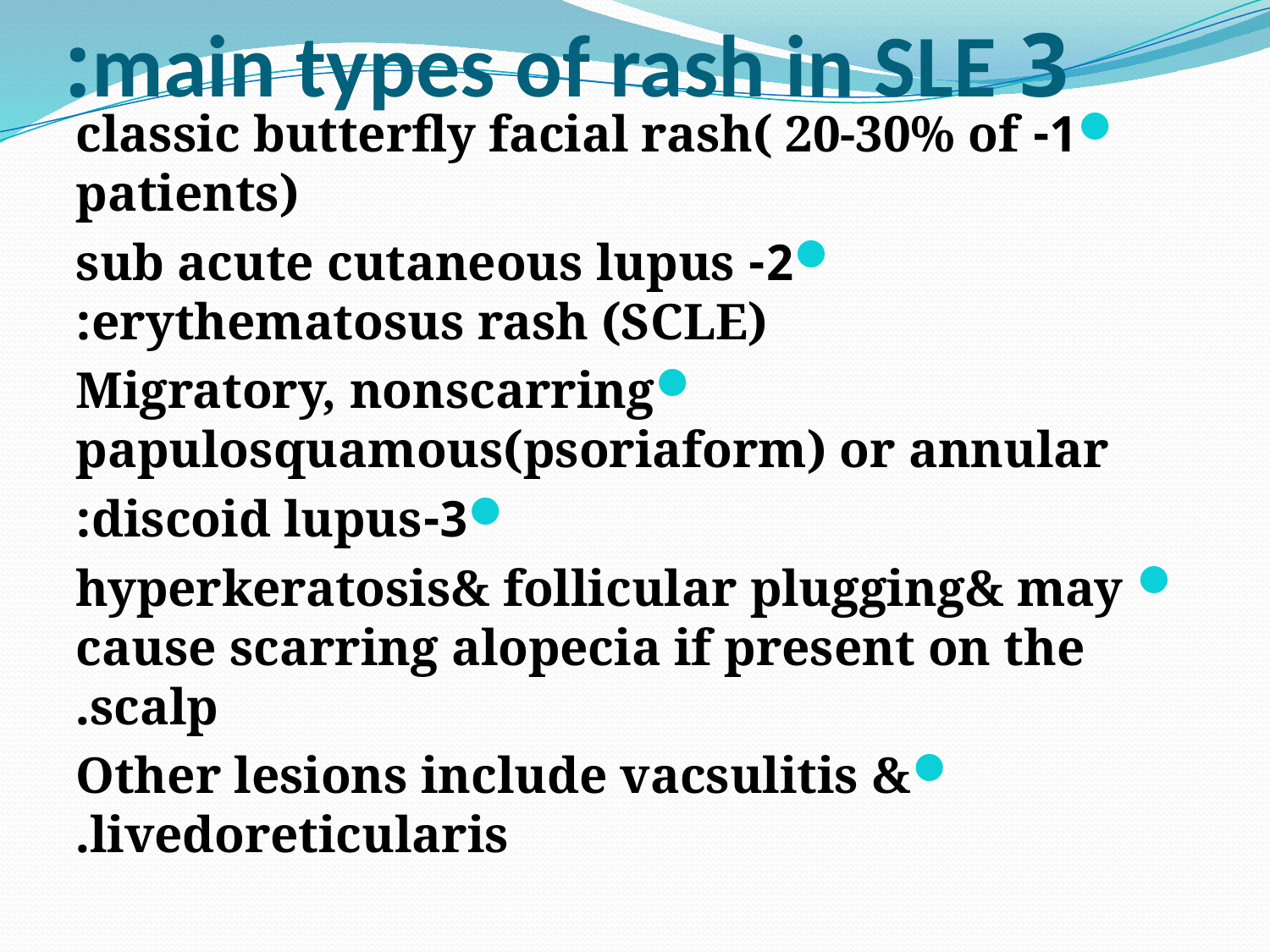

# 3 main types of rash in SLE:
1- classic butterfly facial rash( 20-30% of patients)
2- sub acute cutaneous lupus erythematosus rash (SCLE):
Migratory, nonscarring papulosquamous(psoriaform) or annular
3-discoid lupus:
 hyperkeratosis& follicular plugging& may cause scarring alopecia if present on the scalp.
Other lesions include vacsulitis & livedoreticularis.